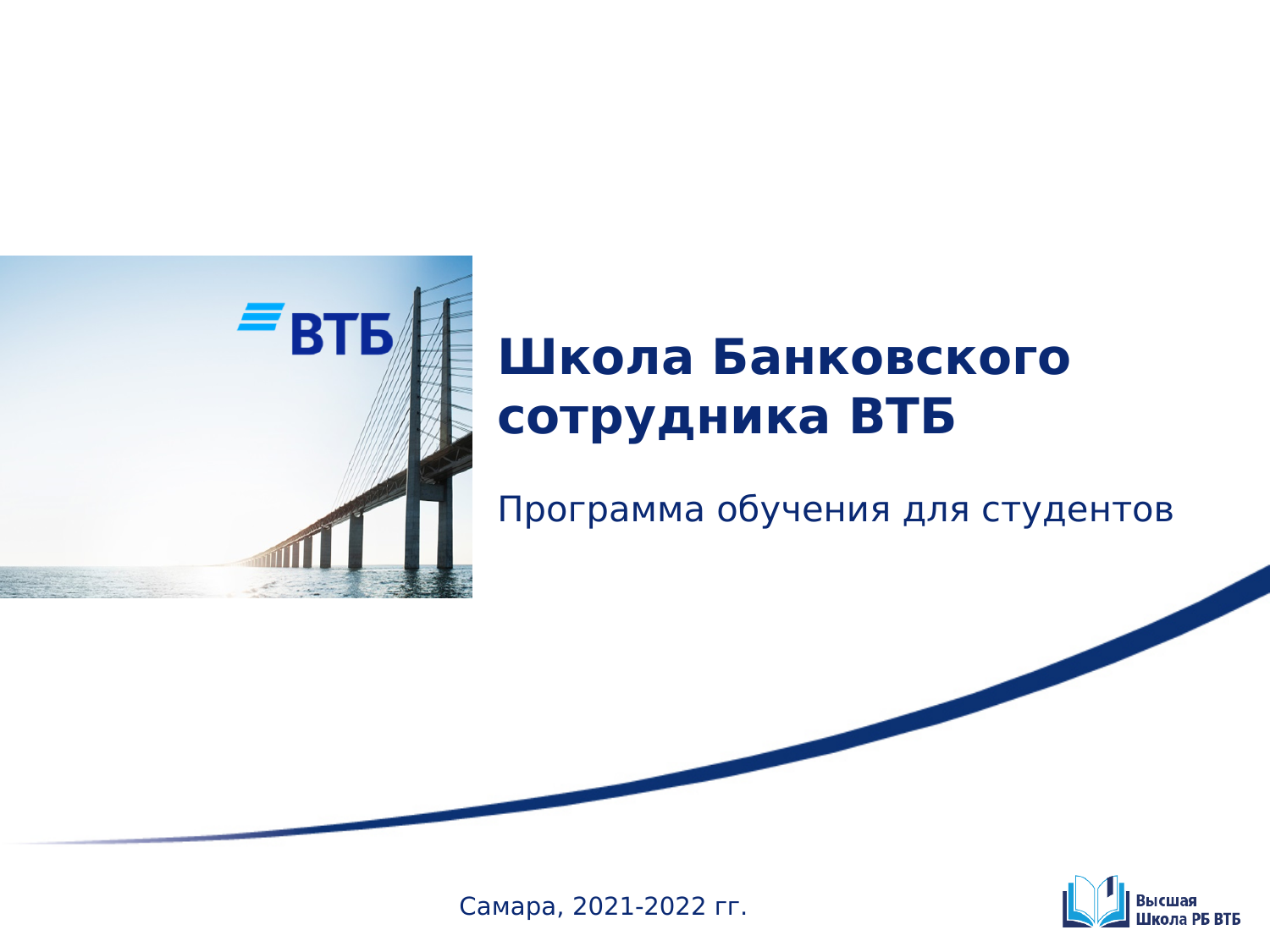

Школа Банковского сотрудника ВТБ

Программа обучения для студентов
Самара, 2021-2022 гг.